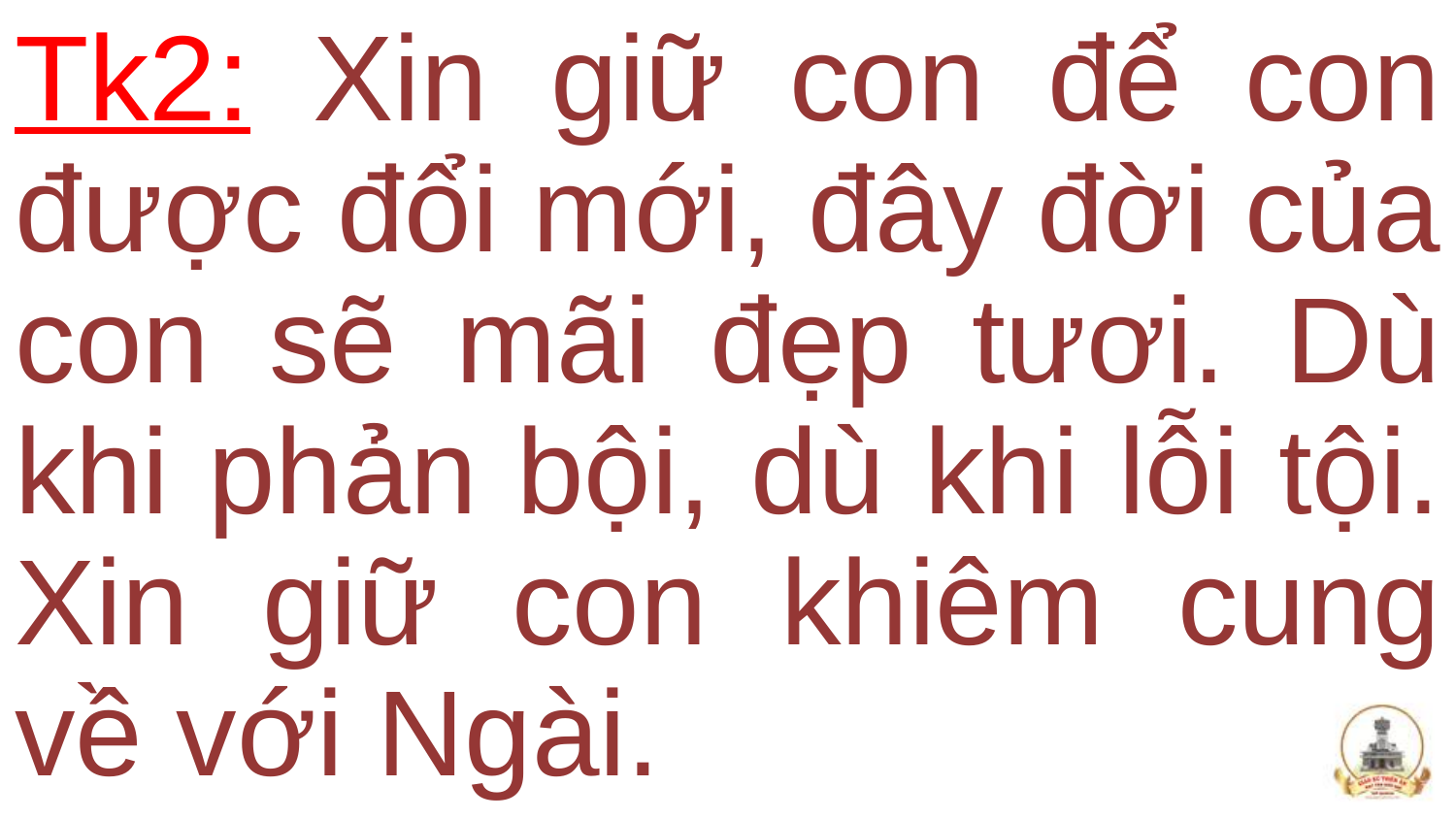

Tk2: Xin giữ con để con được đổi mới, đây đời của con sẽ mãi đẹp tươi. Dù khi phản bội, dù khi lỗi tội. Xin giữ con khiêm cung về với Ngài.